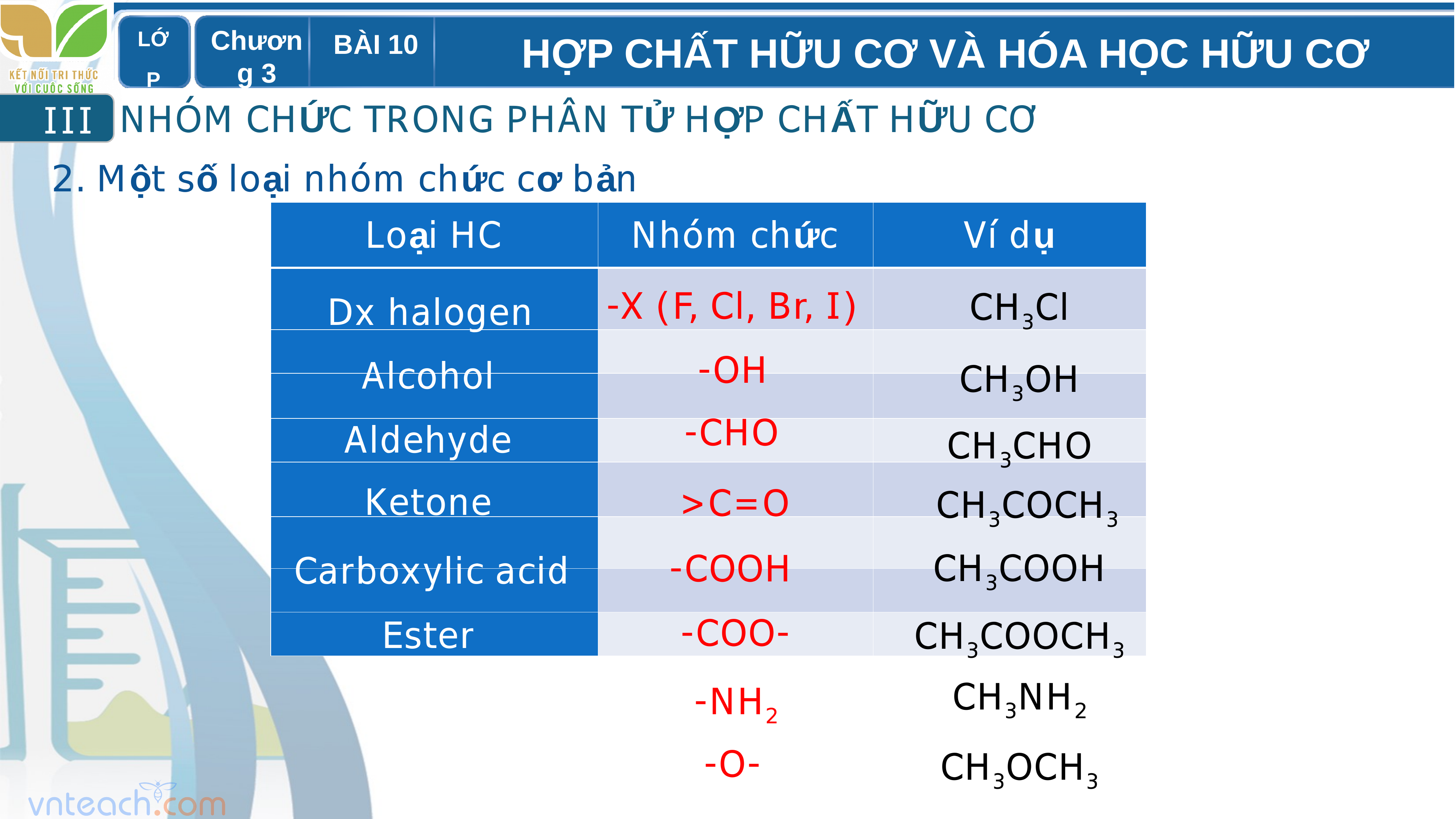

NHÓM CHỨC TRONG PHÂN TỬ HỢP CHẤT HỮU CƠ

III
2. Một số loại nhóm chức cơ bản
| Loại HC | Nhóm chức | Ví dụ |
| --- | --- | --- |
|  |  |  |
|  |  |  |
|  |  |  |
|  |  |  |
|  |  |  |
|  |  |  |
|  |  |  |
|  |  |  |
CH3Cl
-X (F, Cl, Br, I)
Dx halogen
-OH
Alcohol
CH3OH
-CHO
Aldehyde
CH3­CHO
Ketone
CH3COCH3
>C=O
CH3COOH
-COOH
Carboxylic acid
-COO-
CH3COOCH3
Ester
CH3NH2
-NH2
Amine
Ether
-O-
CH3OCH3